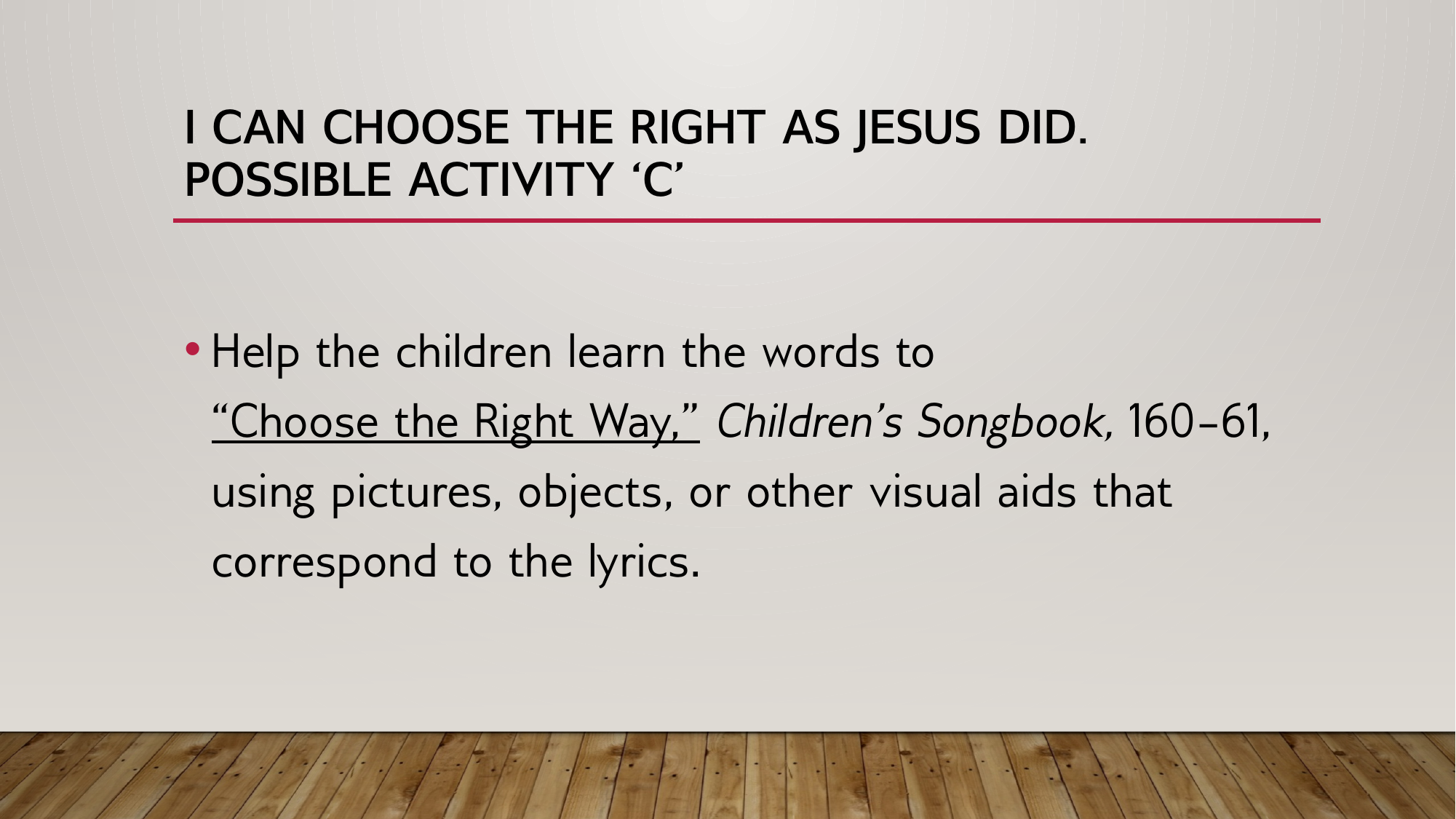

# I can choose the right as Jesus did. Possible Activity ‘C’
Help the children learn the words to “Choose the Right Way,” Children’s Songbook, 160–61, using pictures, objects, or other visual aids that correspond to the lyrics.